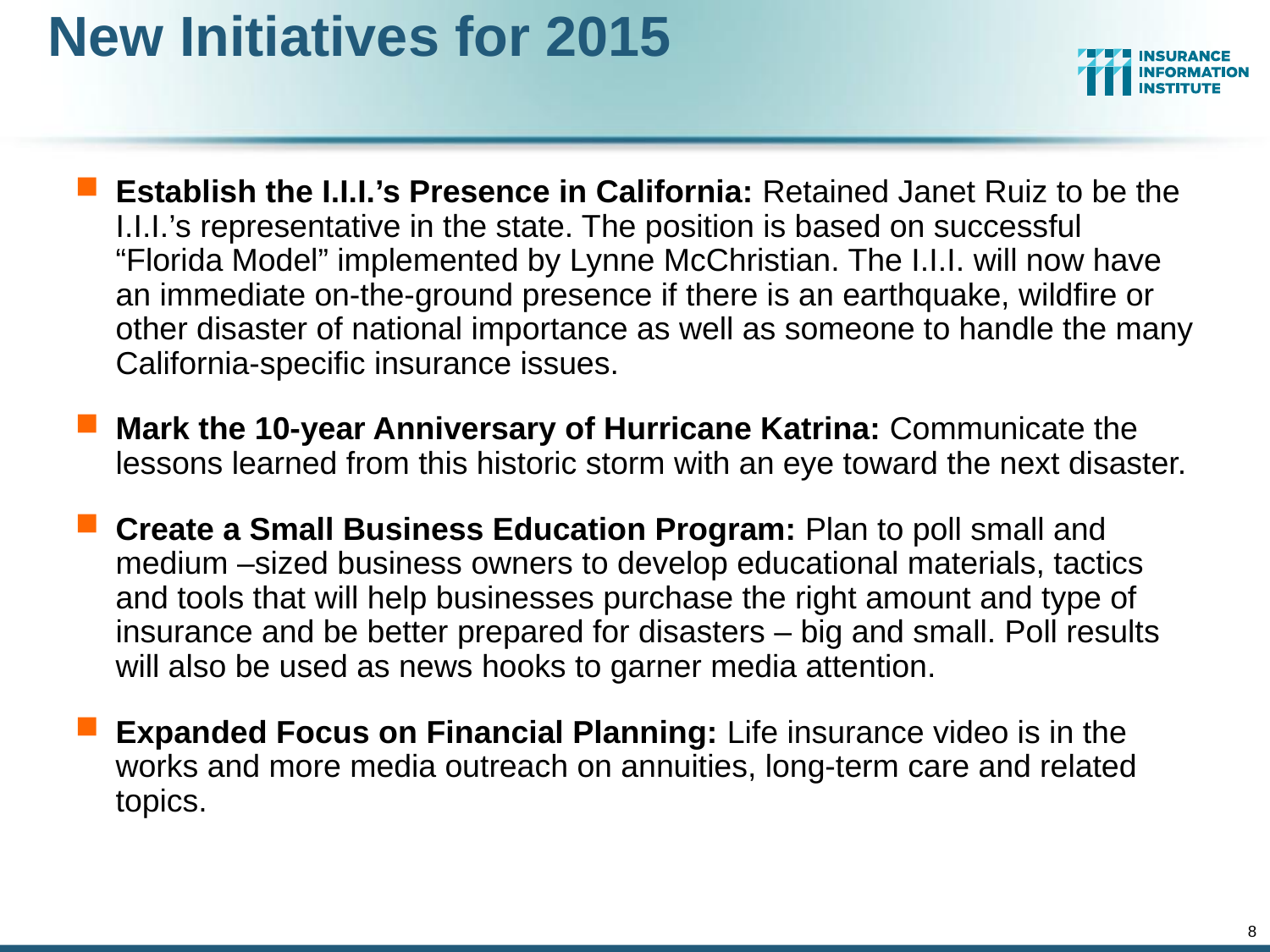

# New Initiatives for 2015
Establish the I.I.I.’s Presence in California: Retained Janet Ruiz to be the I.I.I.’s representative in the state. The position is based on successful “Florida Model” implemented by Lynne McChristian. The I.I.I. will now have an immediate on-the-ground presence if there is an earthquake, wildfire or other disaster of national importance as well as someone to handle the many California-specific insurance issues.
Mark the 10-year Anniversary of Hurricane Katrina: Communicate the lessons learned from this historic storm with an eye toward the next disaster.
Create a Small Business Education Program: Plan to poll small and medium –sized business owners to develop educational materials, tactics and tools that will help businesses purchase the right amount and type of insurance and be better prepared for disasters – big and small. Poll results will also be used as news hooks to garner media attention.
Expanded Focus on Financial Planning: Life insurance video is in the works and more media outreach on annuities, long-term care and related topics.
8
12/01/09 - 9pm
eSlide – P6466 – The Financial Crisis and the Future of the P/C